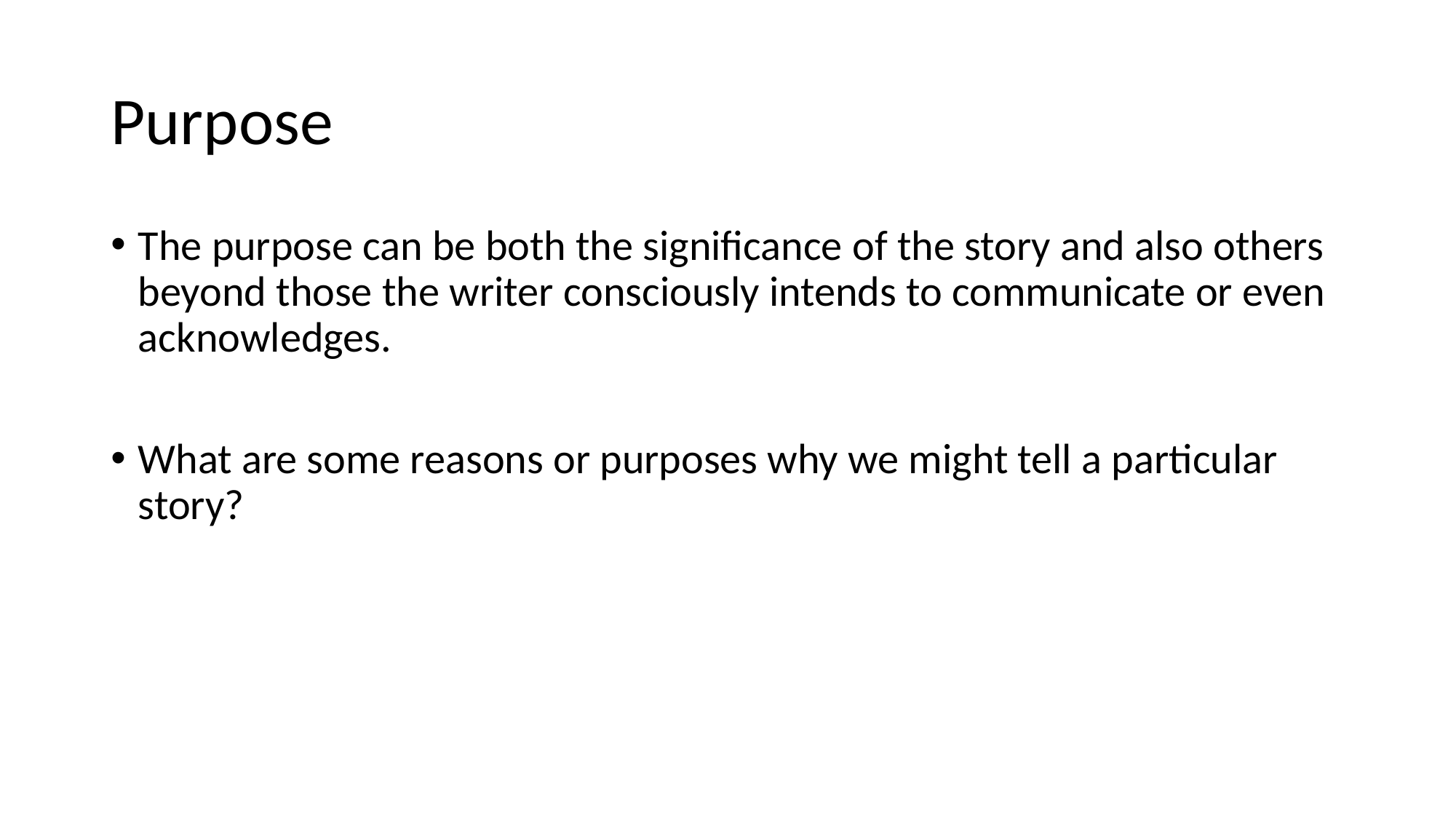

# Purpose
The purpose can be both the significance of the story and also others beyond those the writer consciously intends to communicate or even acknowledges.

What are some reasons or purposes why we might tell a particular story?